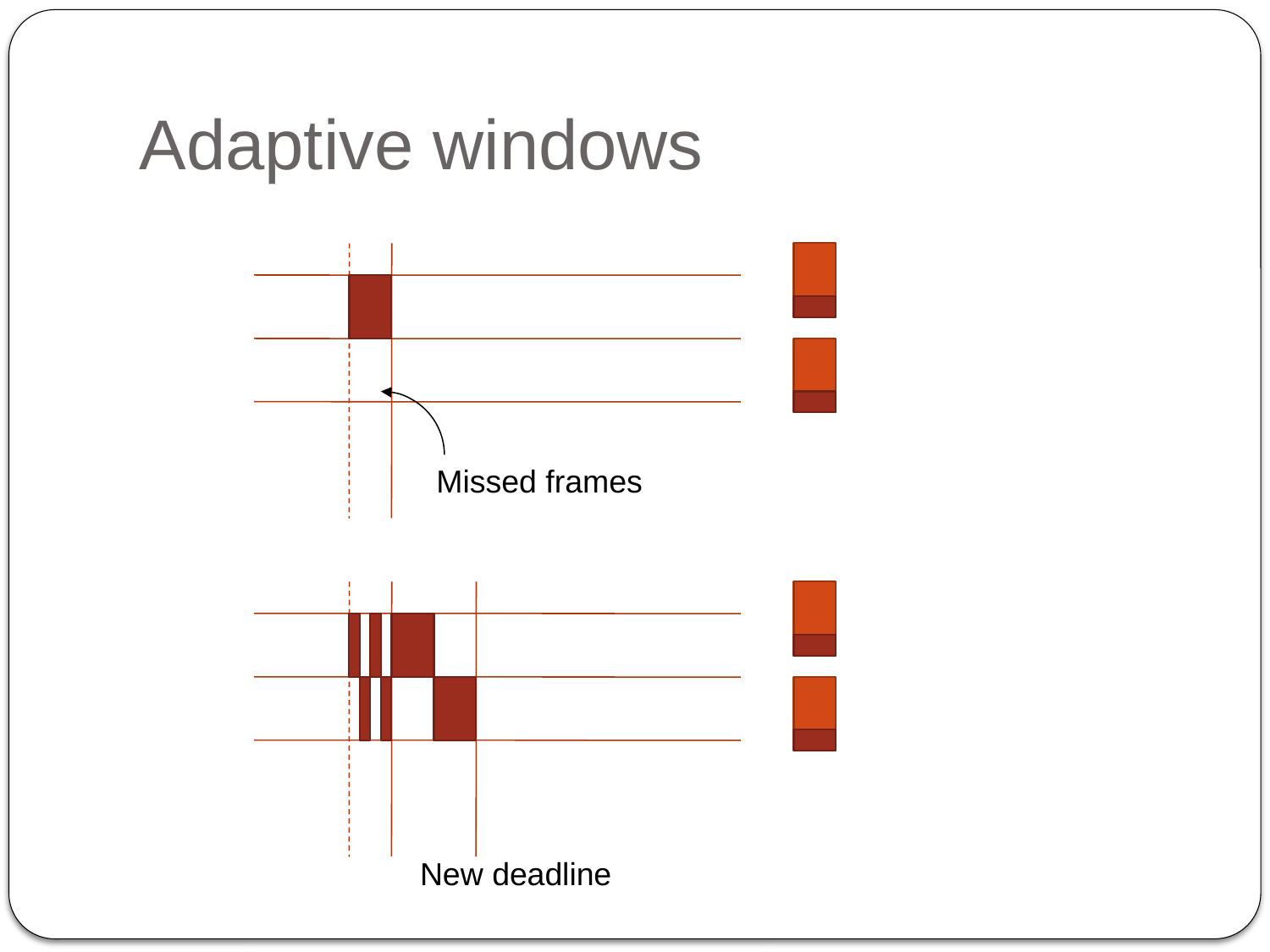

# Adaptive windows

Missed frames

New deadline